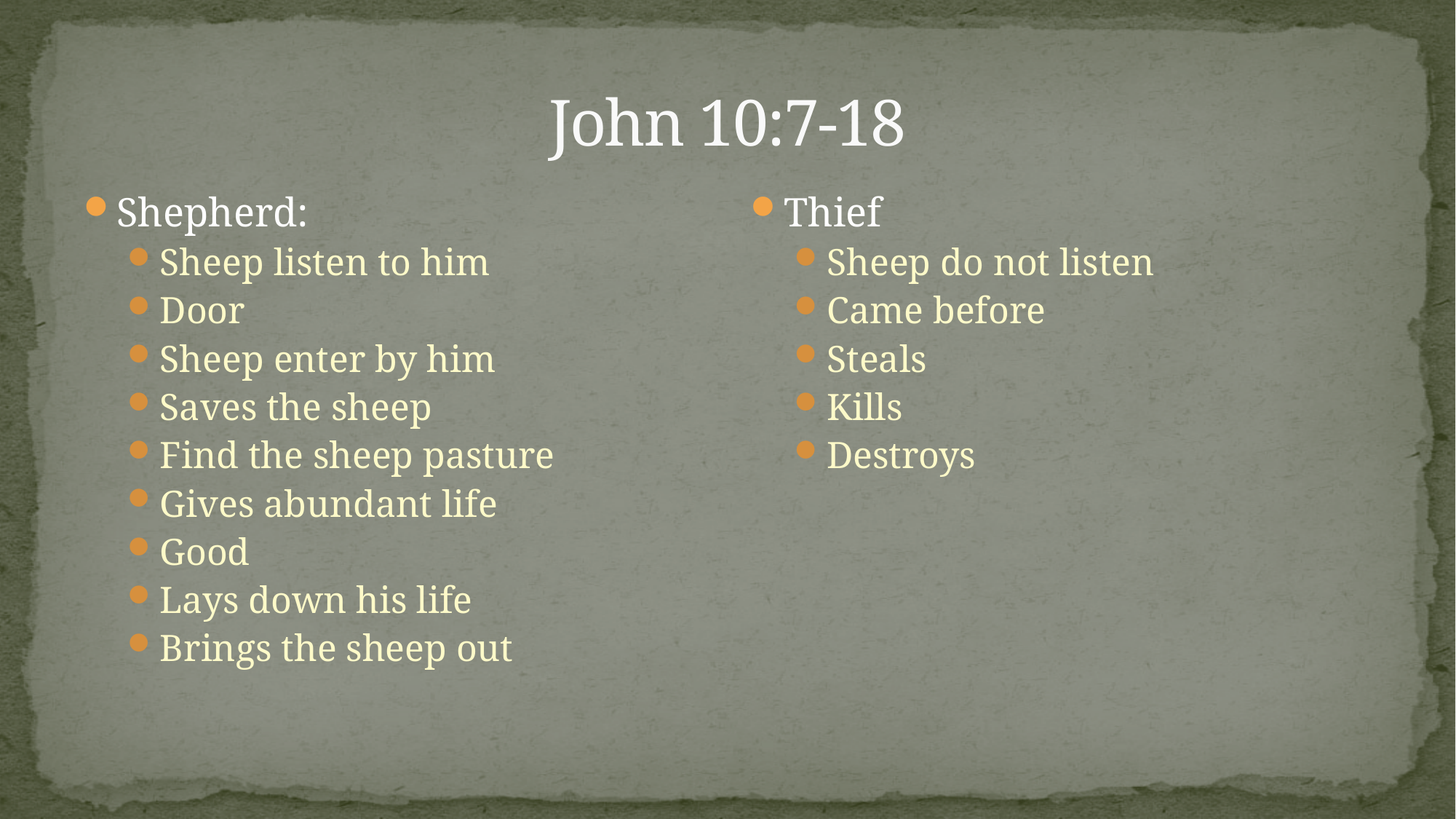

# John 10:7-18
Shepherd:
Sheep listen to him
Door
Sheep enter by him
Saves the sheep
Find the sheep pasture
Gives abundant life
Good
Lays down his life
Brings the sheep out
Thief
Sheep do not listen
Came before
Steals
Kills
Destroys